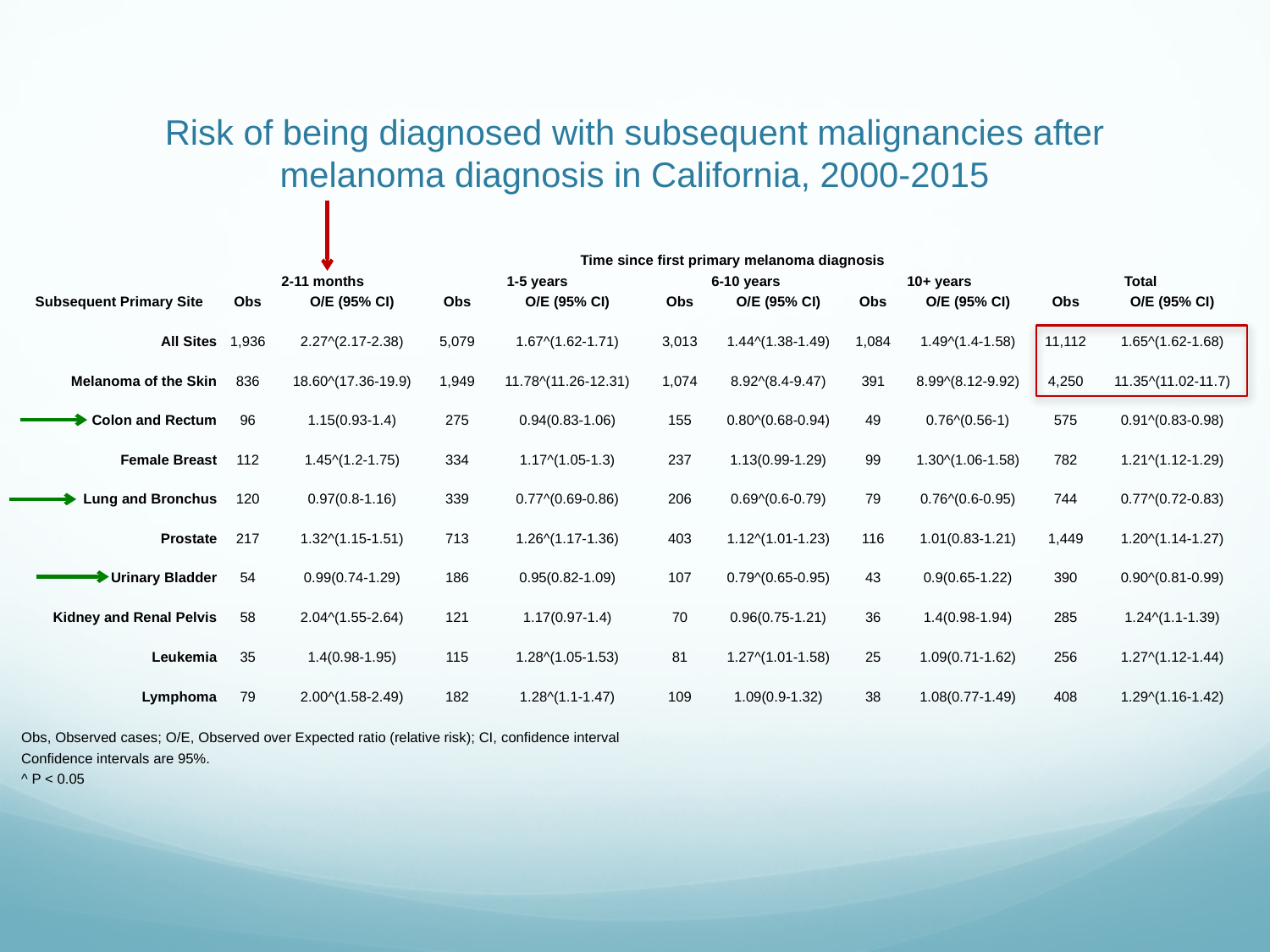

# Risk of being diagnosed with subsequent malignancies after melanoma diagnosis in California, 2000-2015
|  | Time since first primary melanoma diagnosis |  |  |  |  |  |  |  |  |  |
| --- | --- | --- | --- | --- | --- | --- | --- | --- | --- | --- |
| Subsequent Primary Site | 2-11 months |  | 1-5 years |  | 6-10 years |  | 10+ years |  | Total |  |
|  | Obs | O/E (95% CI) | Obs | O/E (95% CI) | Obs | O/E (95% CI) | Obs | O/E (95% CI) | Obs | O/E (95% CI) |
| All Sites | 1,936 | 2.27^(2.17-2.38) | 5,079 | 1.67^(1.62-1.71) | 3,013 | 1.44^(1.38-1.49) | 1,084 | 1.49^(1.4-1.58) | 11,112 | 1.65^(1.62-1.68) |
| Melanoma of the Skin | 836 | 18.60^(17.36-19.9) | 1,949 | 11.78^(11.26-12.31) | 1,074 | 8.92^(8.4-9.47) | 391 | 8.99^(8.12-9.92) | 4,250 | 11.35^(11.02-11.7) |
| Colon and Rectum | 96 | 1.15(0.93-1.4) | 275 | 0.94(0.83-1.06) | 155 | 0.80^(0.68-0.94) | 49 | 0.76^(0.56-1) | 575 | 0.91^(0.83-0.98) |
| Female Breast | 112 | 1.45^(1.2-1.75) | 334 | 1.17^(1.05-1.3) | 237 | 1.13(0.99-1.29) | 99 | 1.30^(1.06-1.58) | 782 | 1.21^(1.12-1.29) |
| Lung and Bronchus | 120 | 0.97(0.8-1.16) | 339 | 0.77^(0.69-0.86) | 206 | 0.69^(0.6-0.79) | 79 | 0.76^(0.6-0.95) | 744 | 0.77^(0.72-0.83) |
| Prostate | 217 | 1.32^(1.15-1.51) | 713 | 1.26^(1.17-1.36) | 403 | 1.12^(1.01-1.23) | 116 | 1.01(0.83-1.21) | 1,449 | 1.20^(1.14-1.27) |
| Urinary Bladder | 54 | 0.99(0.74-1.29) | 186 | 0.95(0.82-1.09) | 107 | 0.79^(0.65-0.95) | 43 | 0.9(0.65-1.22) | 390 | 0.90^(0.81-0.99) |
| Kidney and Renal Pelvis | 58 | 2.04^(1.55-2.64) | 121 | 1.17(0.97-1.4) | 70 | 0.96(0.75-1.21) | 36 | 1.4(0.98-1.94) | 285 | 1.24^(1.1-1.39) |
| Leukemia | 35 | 1.4(0.98-1.95) | 115 | 1.28^(1.05-1.53) | 81 | 1.27^(1.01-1.58) | 25 | 1.09(0.71-1.62) | 256 | 1.27^(1.12-1.44) |
| Lymphoma | 79 | 2.00^(1.58-2.49) | 182 | 1.28^(1.1-1.47) | 109 | 1.09(0.9-1.32) | 38 | 1.08(0.77-1.49) | 408 | 1.29^(1.16-1.42) |
|  |  |  |  |  |  |  |  |  |  |  |
| Obs, Observed cases; O/E, Observed over Expected ratio (relative risk); CI, confidence interval |  |  |  |  |  |  |  |  |  |  |
| Confidence intervals are 95%. |  |  |  |  |  |  |  |  |  |  |
| ^ P < 0.05 |  |  |  |  |  |  |  |  |  |  |